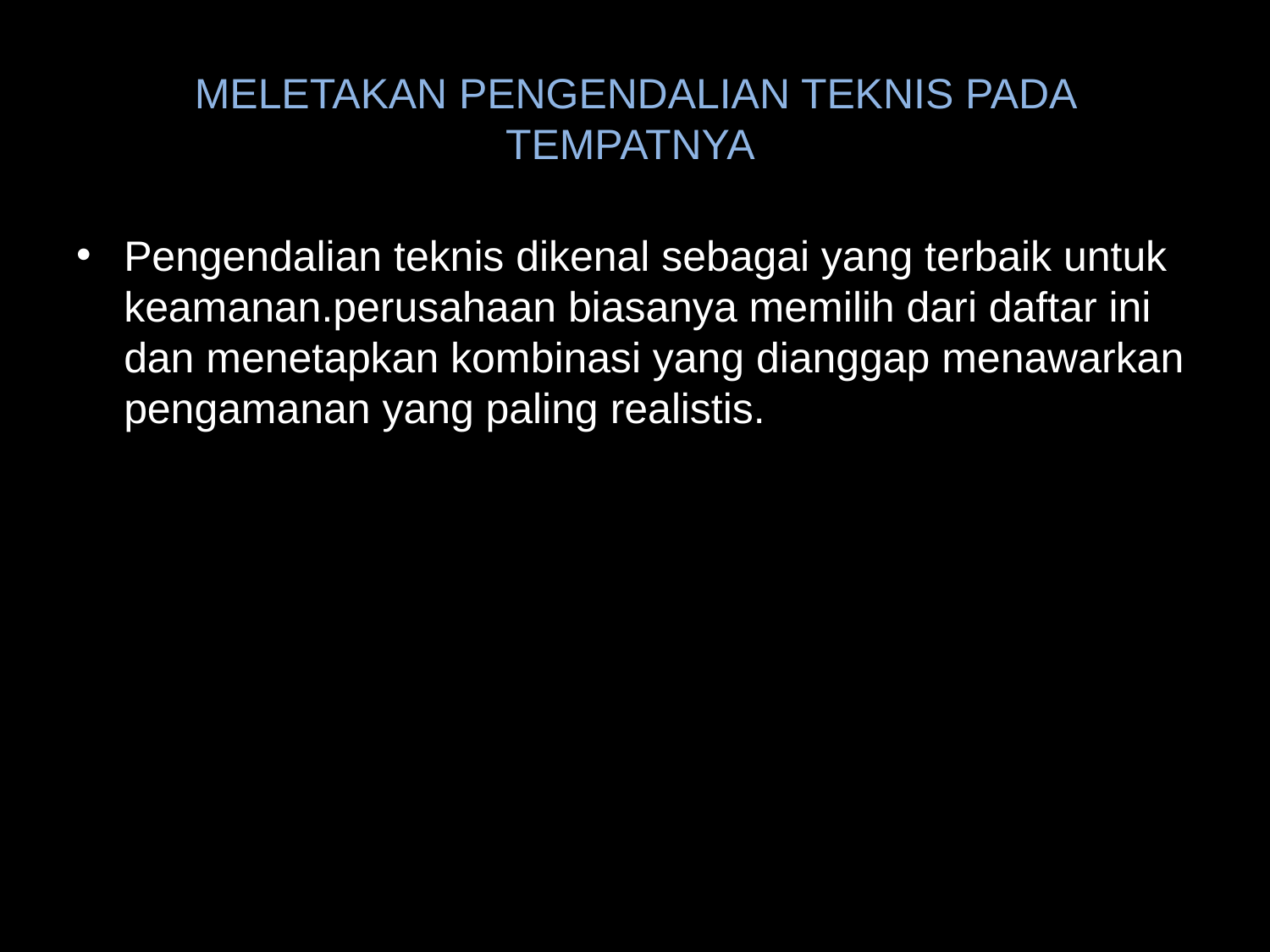

# MELETAKAN PENGENDALIAN TEKNIS PADA TEMPATNYA
Pengendalian teknis dikenal sebagai yang terbaik untuk keamanan.perusahaan biasanya memilih dari daftar ini dan menetapkan kombinasi yang dianggap menawarkan pengamanan yang paling realistis.